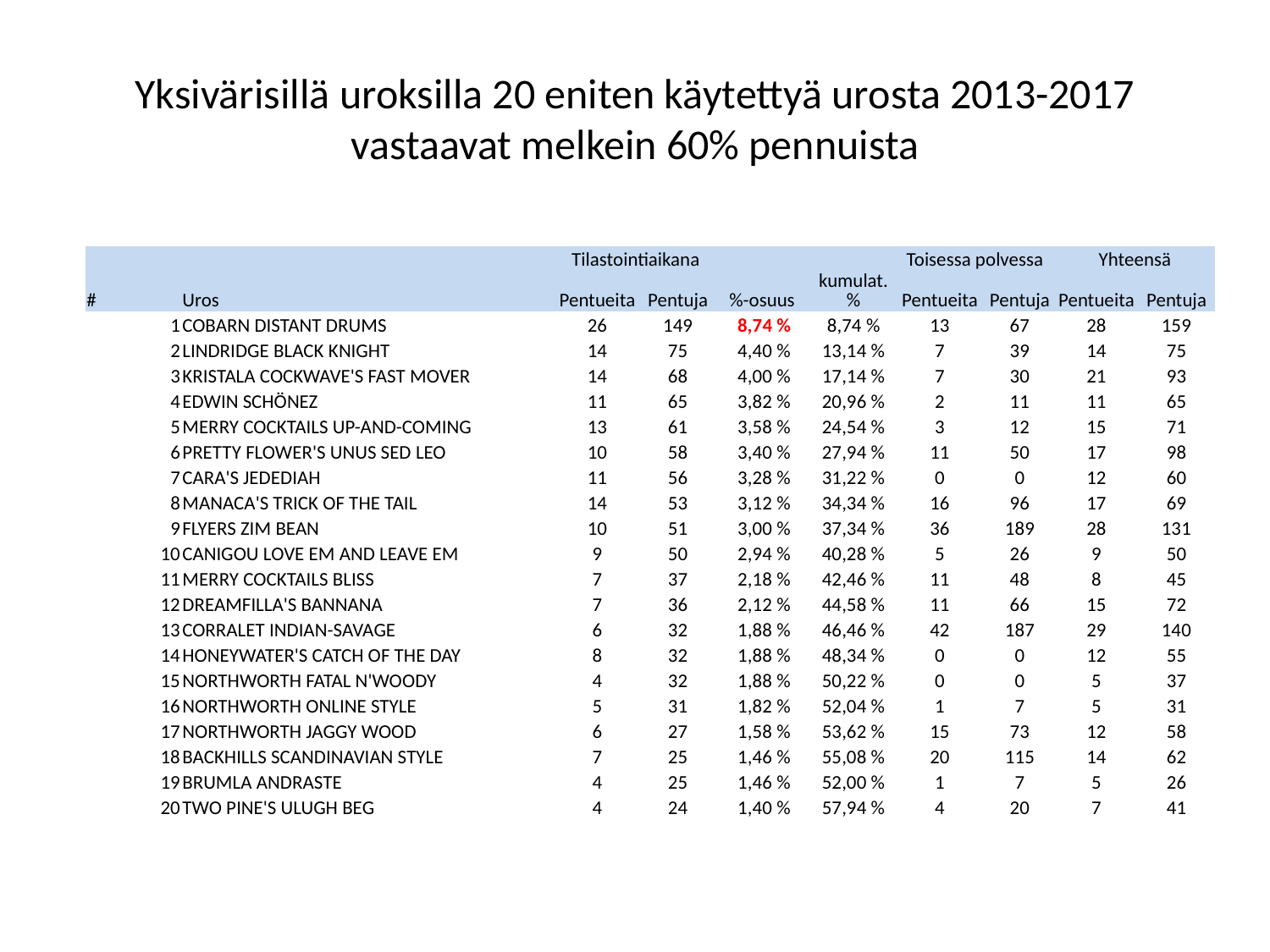

# Yksivärisillä uroksilla 20 eniten käytettyä urosta 2013-2017 vastaavat melkein 60% pennuista
|  |  | Tilastointiaikana |  |  |  | Toisessa polvessa |  | Yhteensä |  |
| --- | --- | --- | --- | --- | --- | --- | --- | --- | --- |
| # | Uros | Pentueita | Pentuja | %-osuus | kumulat.% | Pentueita | Pentuja | Pentueita | Pentuja |
| 1 | COBARN DISTANT DRUMS | 26 | 149 | 8,74 % | 8,74 % | 13 | 67 | 28 | 159 |
| 2 | LINDRIDGE BLACK KNIGHT | 14 | 75 | 4,40 % | 13,14 % | 7 | 39 | 14 | 75 |
| 3 | KRISTALA COCKWAVE'S FAST MOVER | 14 | 68 | 4,00 % | 17,14 % | 7 | 30 | 21 | 93 |
| 4 | EDWIN SCHÖNEZ | 11 | 65 | 3,82 % | 20,96 % | 2 | 11 | 11 | 65 |
| 5 | MERRY COCKTAILS UP-AND-COMING | 13 | 61 | 3,58 % | 24,54 % | 3 | 12 | 15 | 71 |
| 6 | PRETTY FLOWER'S UNUS SED LEO | 10 | 58 | 3,40 % | 27,94 % | 11 | 50 | 17 | 98 |
| 7 | CARA'S JEDEDIAH | 11 | 56 | 3,28 % | 31,22 % | 0 | 0 | 12 | 60 |
| 8 | MANACA'S TRICK OF THE TAIL | 14 | 53 | 3,12 % | 34,34 % | 16 | 96 | 17 | 69 |
| 9 | FLYERS ZIM BEAN | 10 | 51 | 3,00 % | 37,34 % | 36 | 189 | 28 | 131 |
| 10 | CANIGOU LOVE EM AND LEAVE EM | 9 | 50 | 2,94 % | 40,28 % | 5 | 26 | 9 | 50 |
| 11 | MERRY COCKTAILS BLISS | 7 | 37 | 2,18 % | 42,46 % | 11 | 48 | 8 | 45 |
| 12 | DREAMFILLA'S BANNANA | 7 | 36 | 2,12 % | 44,58 % | 11 | 66 | 15 | 72 |
| 13 | CORRALET INDIAN-SAVAGE | 6 | 32 | 1,88 % | 46,46 % | 42 | 187 | 29 | 140 |
| 14 | HONEYWATER'S CATCH OF THE DAY | 8 | 32 | 1,88 % | 48,34 % | 0 | 0 | 12 | 55 |
| 15 | NORTHWORTH FATAL N'WOODY | 4 | 32 | 1,88 % | 50,22 % | 0 | 0 | 5 | 37 |
| 16 | NORTHWORTH ONLINE STYLE | 5 | 31 | 1,82 % | 52,04 % | 1 | 7 | 5 | 31 |
| 17 | NORTHWORTH JAGGY WOOD | 6 | 27 | 1,58 % | 53,62 % | 15 | 73 | 12 | 58 |
| 18 | BACKHILLS SCANDINAVIAN STYLE | 7 | 25 | 1,46 % | 55,08 % | 20 | 115 | 14 | 62 |
| 19 | BRUMLA ANDRASTE | 4 | 25 | 1,46 % | 52,00 % | 1 | 7 | 5 | 26 |
| 20 | TWO PINE'S ULUGH BEG | 4 | 24 | 1,40 % | 57,94 % | 4 | 20 | 7 | 41 |